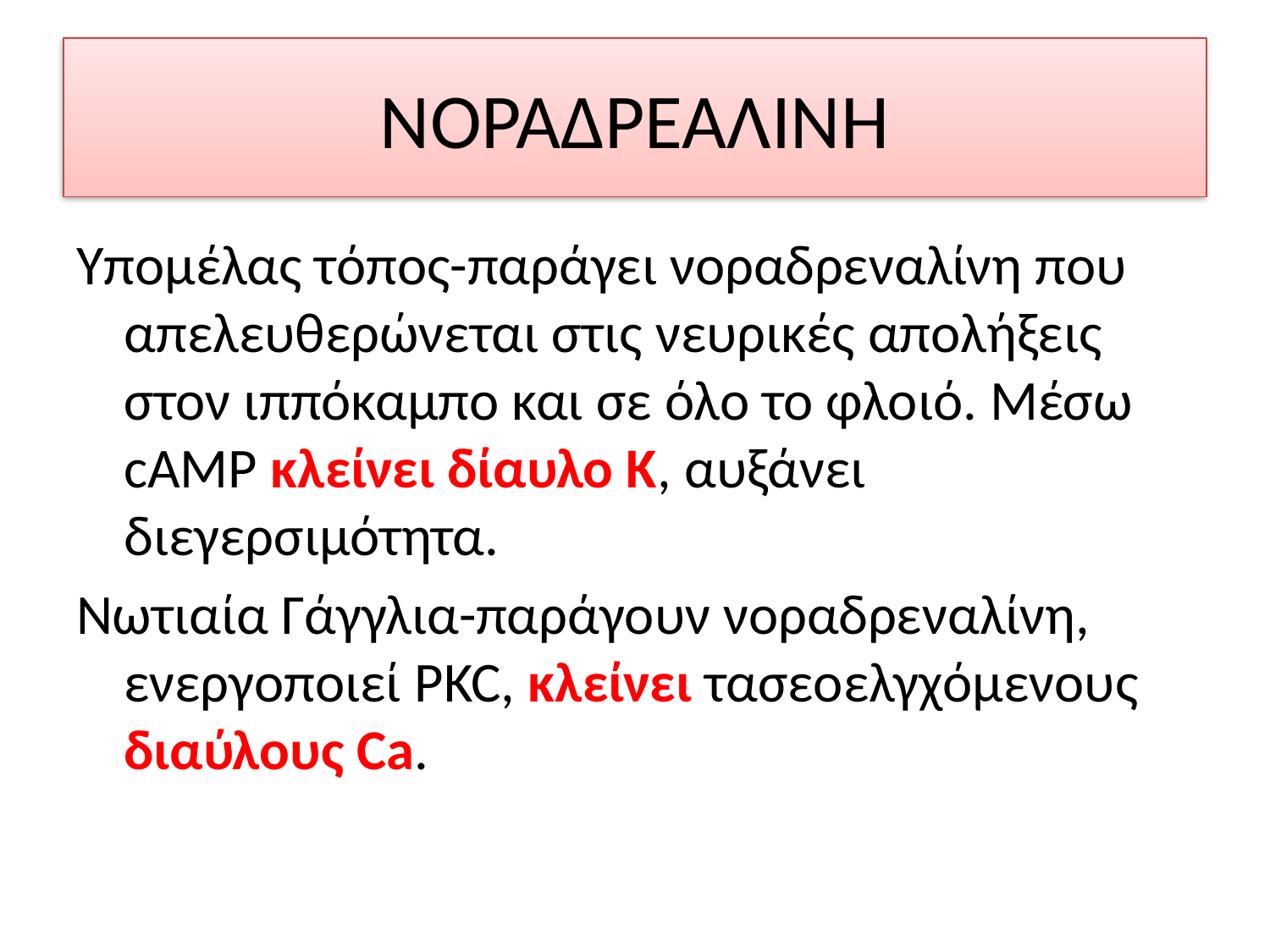

# ΝΟΡΑΔΡΕΑΛΙΝΗ
Υπομέλας τόπος-παράγει νοραδρεναλίνη που απελευθερώνεται στις νευρικές απολήξεις στον ιππόκαμπο και σε όλο το φλοιό. Μέσω cAMP κλείνει δίαυλο Κ, αυξάνει διεγερσιμότητα.
Νωτιαία Γάγγλια-παράγουν νοραδρεναλίνη, ενεργοποιεί PKC, κλείνει τασεοελγχόμενους διαύλους Ca.